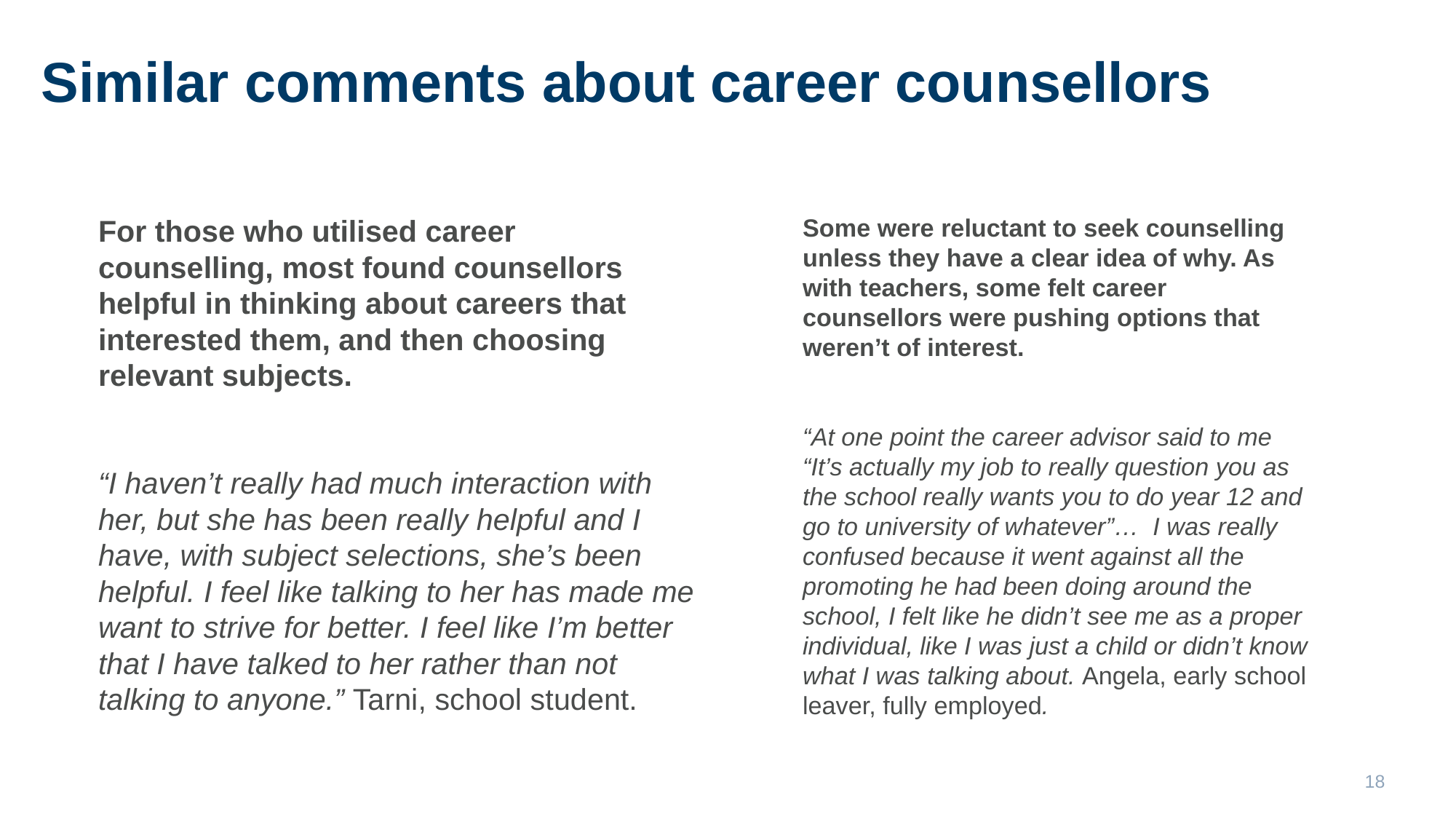

Similar comments about career counsellors
For those who utilised career counselling, most found counsellors helpful in thinking about careers that interested them, and then choosing relevant subjects.

“I haven’t really had much interaction with her, but she has been really helpful and I have, with subject selections, she’s been helpful. I feel like talking to her has made me want to strive for better. I feel like I’m better that I have talked to her rather than not talking to anyone.” Tarni, school student.
Some were reluctant to seek counselling unless they have a clear idea of why. As with teachers, some felt career counsellors were pushing options that weren’t of interest.

“At one point the career advisor said to me “It’s actually my job to really question you as the school really wants you to do year 12 and go to university of whatever”…  I was really confused because it went against all the promoting he had been doing around the school, I felt like he didn’t see me as a proper individual, like I was just a child or didn’t know what I was talking about. Angela, early school leaver, fully employed.

18